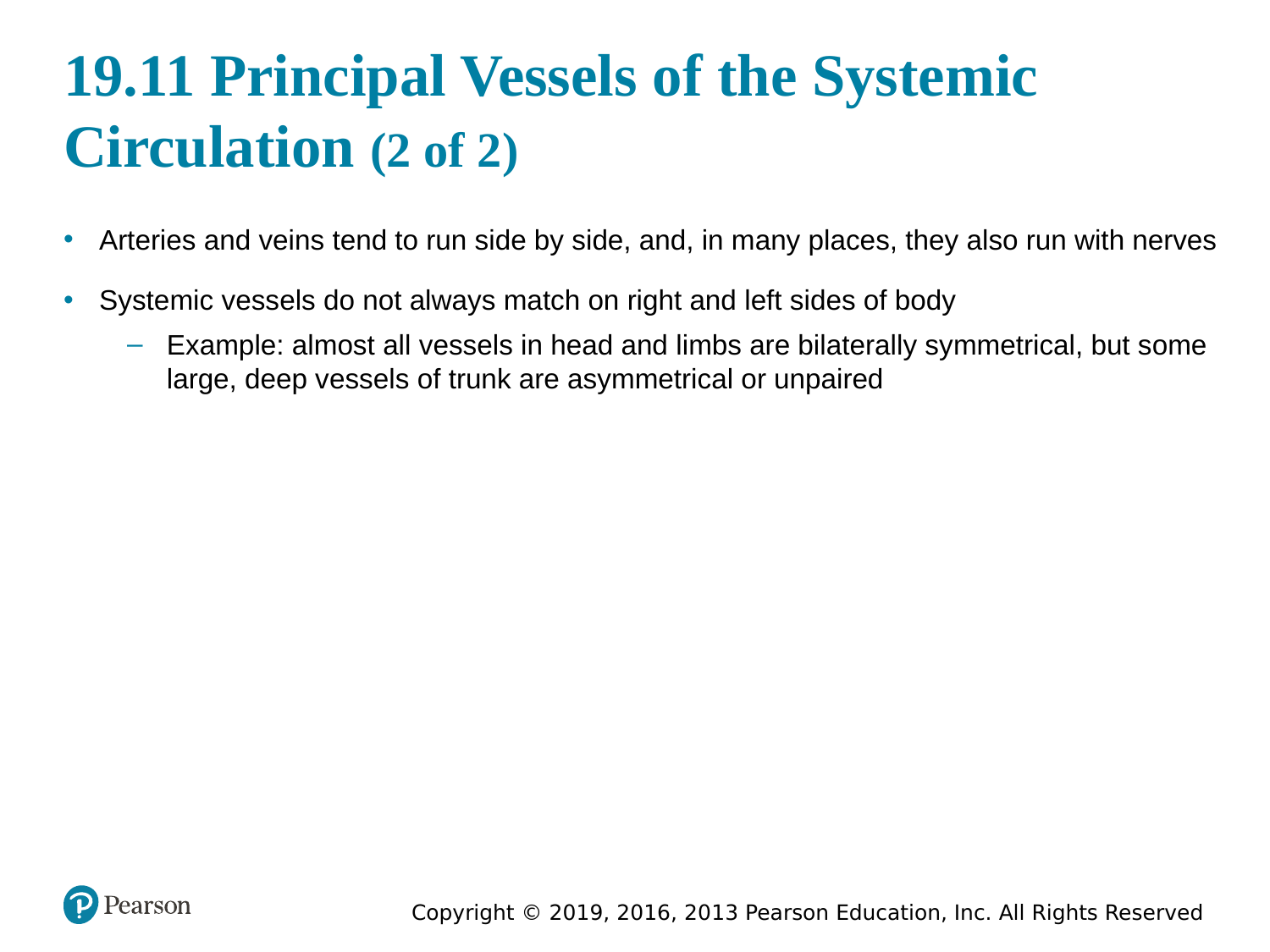

# 19.11 Principal Vessels of the Systemic Circulation (2 of 2)
Arteries and veins tend to run side by side, and, in many places, they also run with nerves
Systemic vessels do not always match on right and left sides of body
Example: almost all vessels in head and limbs are bilaterally symmetrical, but some large, deep vessels of trunk are asymmetrical or unpaired